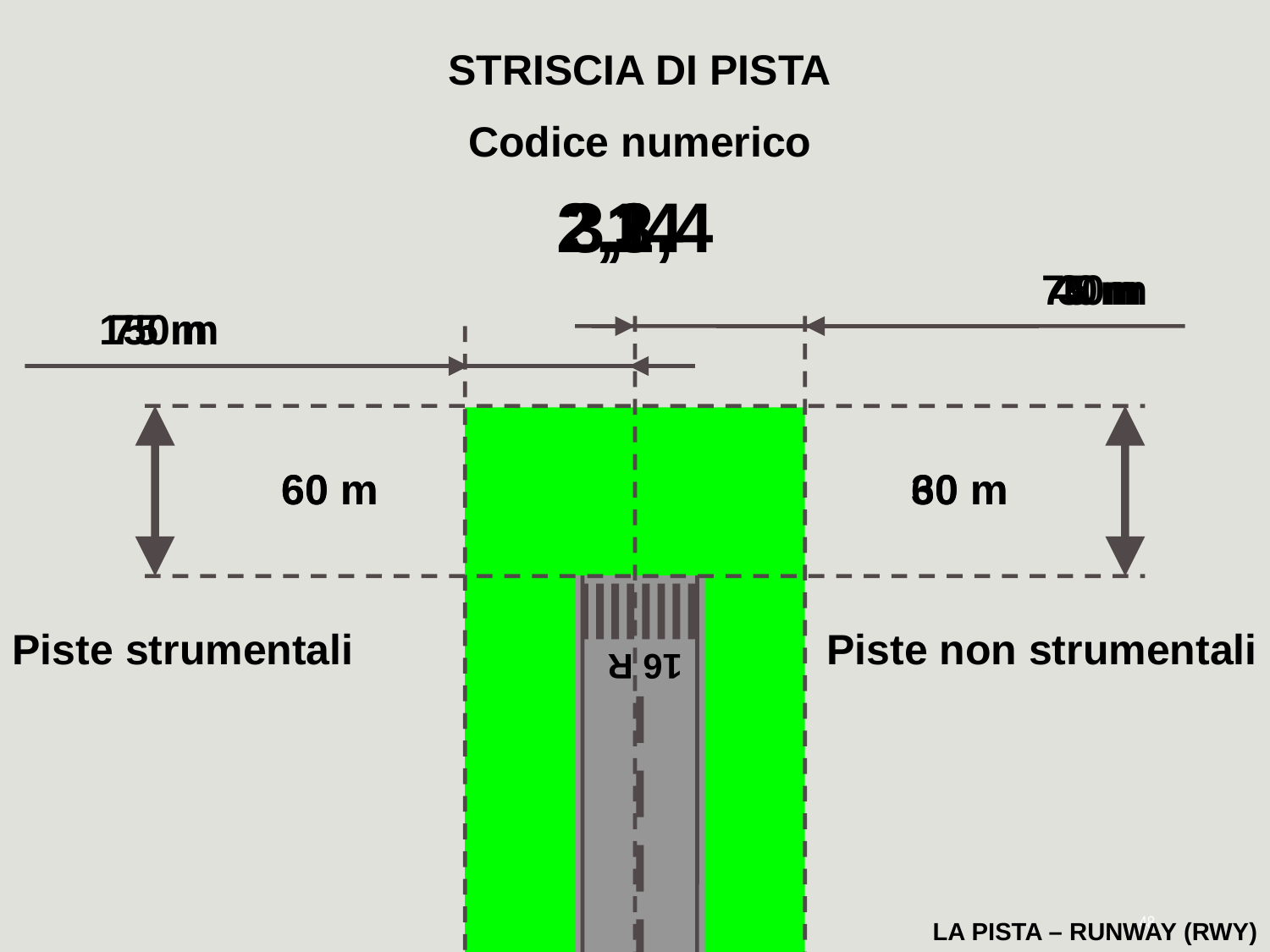

STRISCIA DI PISTA
Codice numerico
2,3,4
3, 4
1
1
2
75 m
30m
40 m
75 m
75 m
150 m

60 m
60 m
30 m
60 m

Piste strumentali
Piste non strumentali

16 R
48
LA PISTA – RUNWAY (RWY)